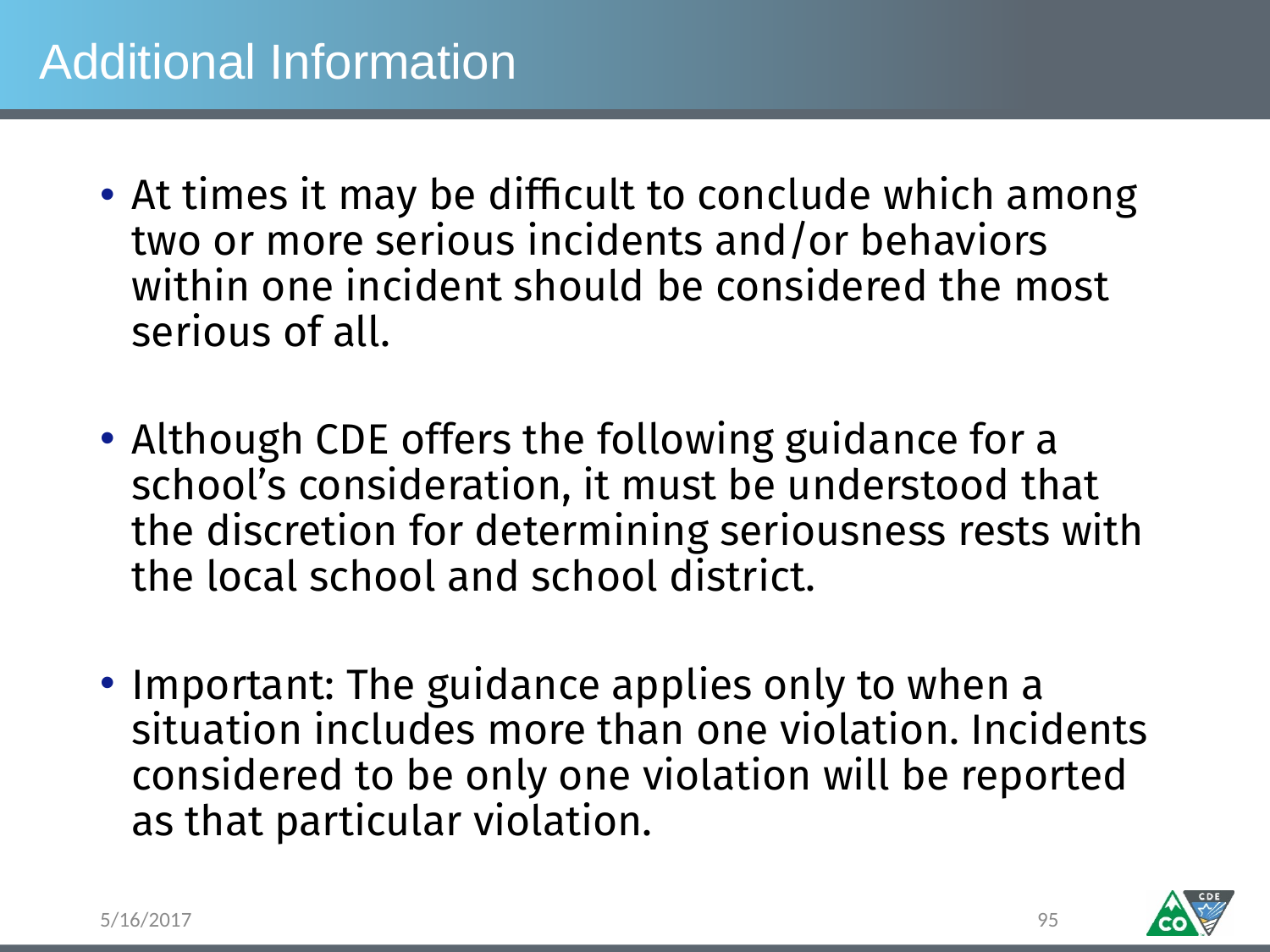

# Additional Information
At times it may be difficult to conclude which among two or more serious incidents and/or behaviors within one incident should be considered the most serious of all.

Although CDE offers the following guidance for a school’s consideration, it must be understood that the discretion for determining seriousness rests with the local school and school district.

Important: The guidance applies only to when a situation includes more than one violation. Incidents considered to be only one violation will be reported as that particular violation.